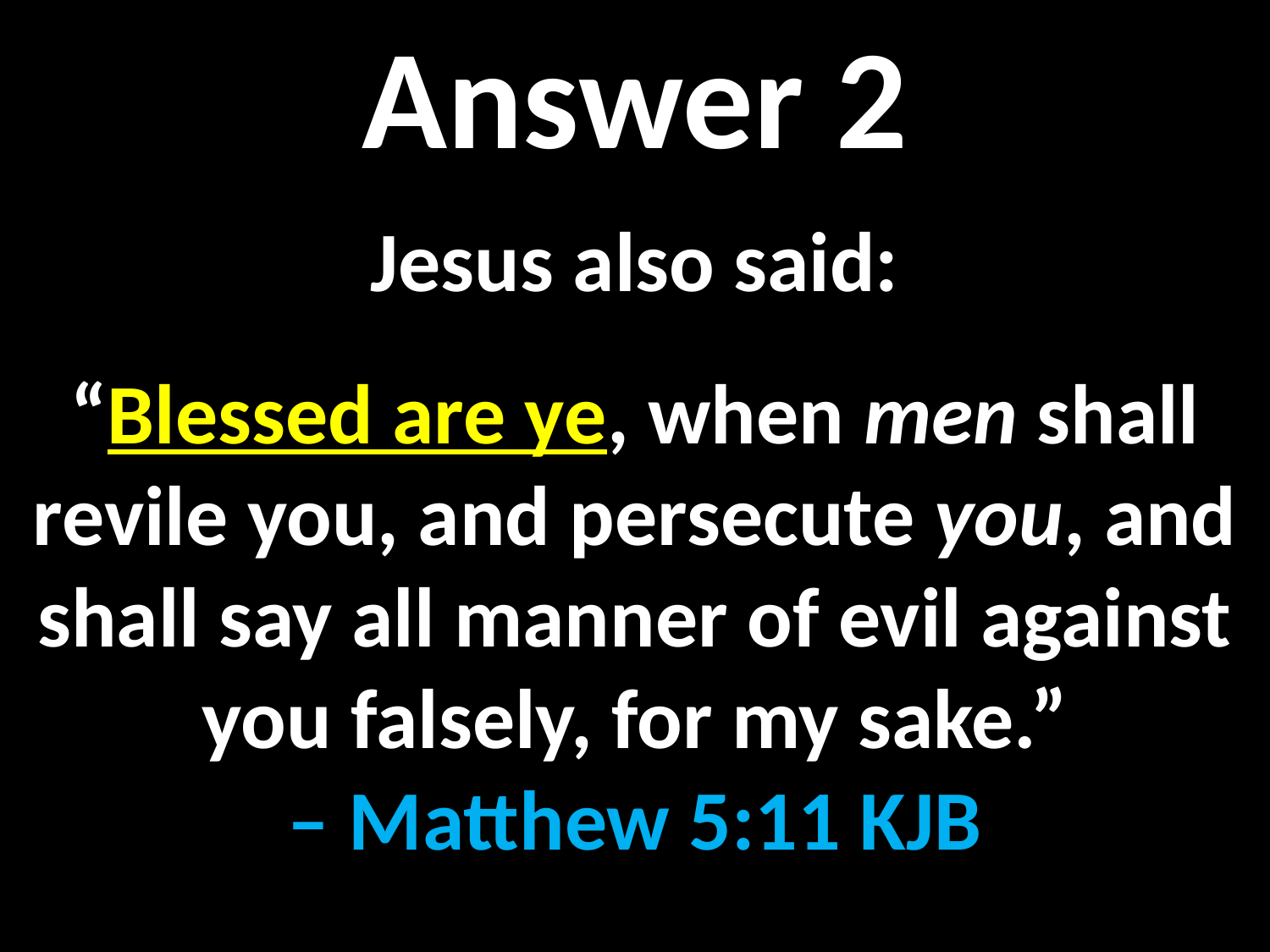

Answer 2
Jesus also said:

“Blessed are ye, when men shall revile you, and persecute you, and shall say all manner of evil against you falsely, for my sake.”
– Matthew 5:11 KJB